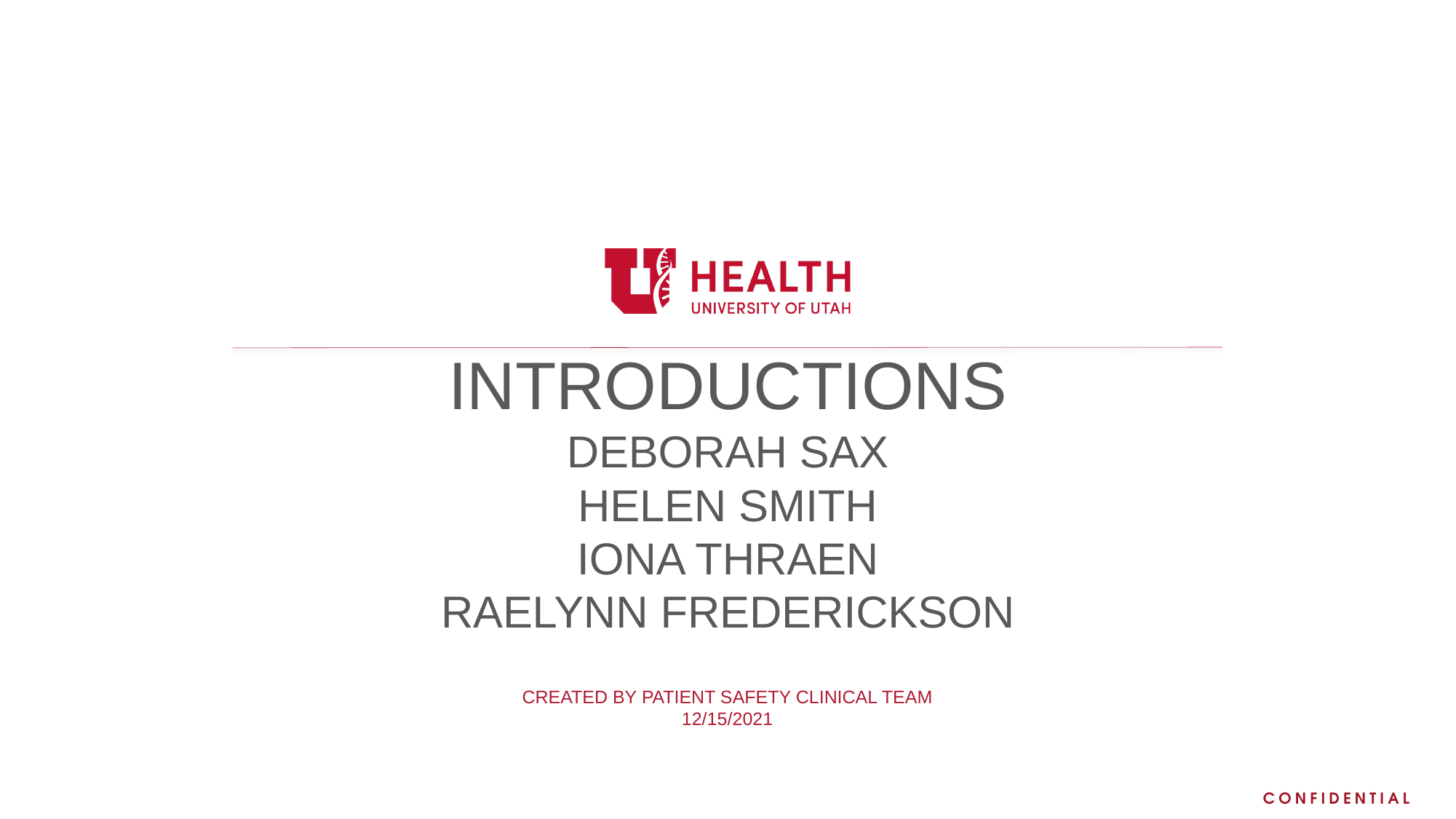

# Introductions Deborah Sax Helen Smith Iona Thraen Raelynn Frederickson
Created by Patient Safety Clinical Team
12/15/2021